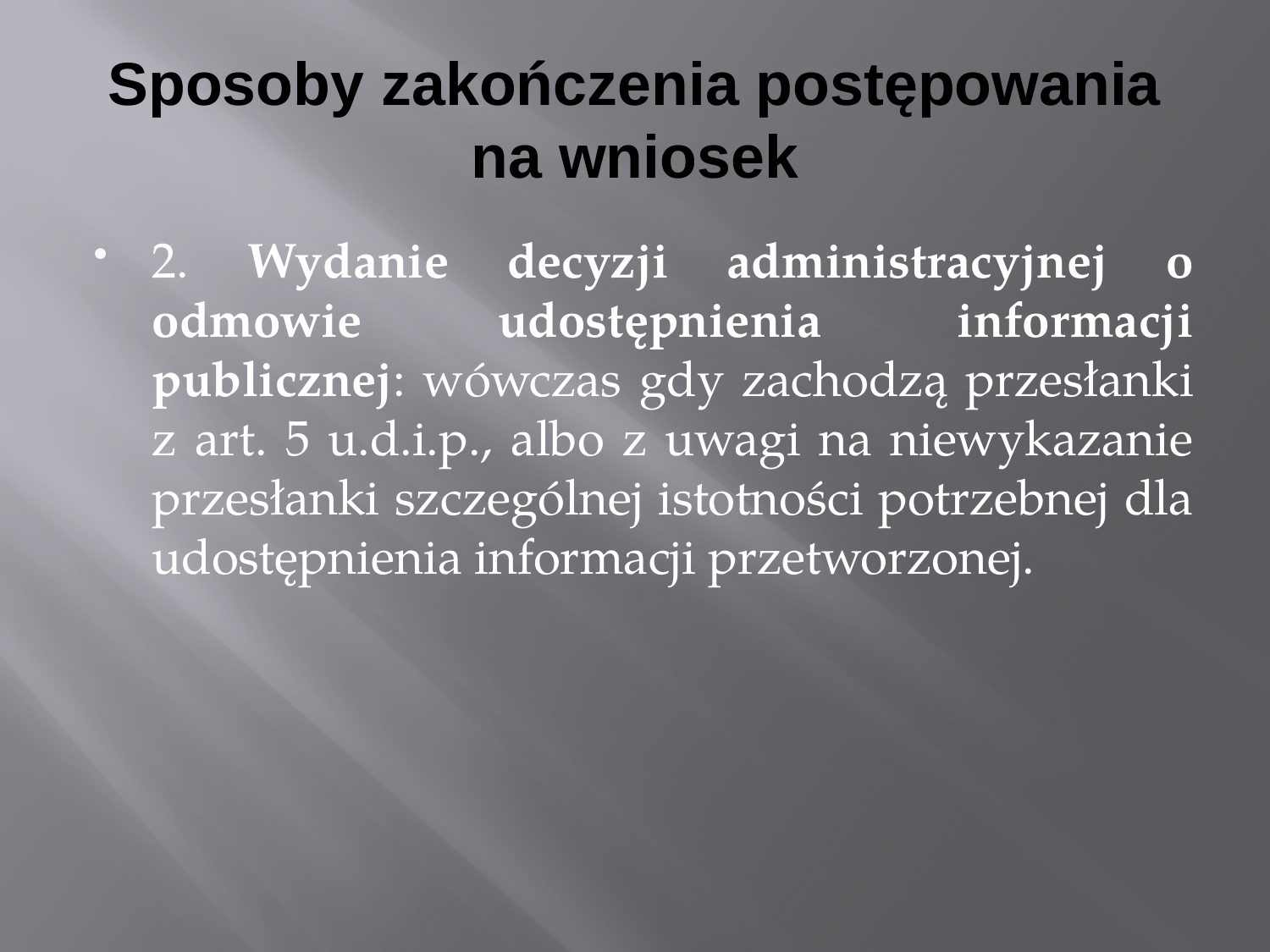

# Sposoby zakończenia postępowania na wniosek
2. Wydanie decyzji administracyjnej o odmowie udostępnienia informacji publicznej: wówczas gdy zachodzą przesłanki z art. 5 u.d.i.p., albo z uwagi na niewykazanie przesłanki szczególnej istotności potrzebnej dla udostępnienia informacji przetworzonej.